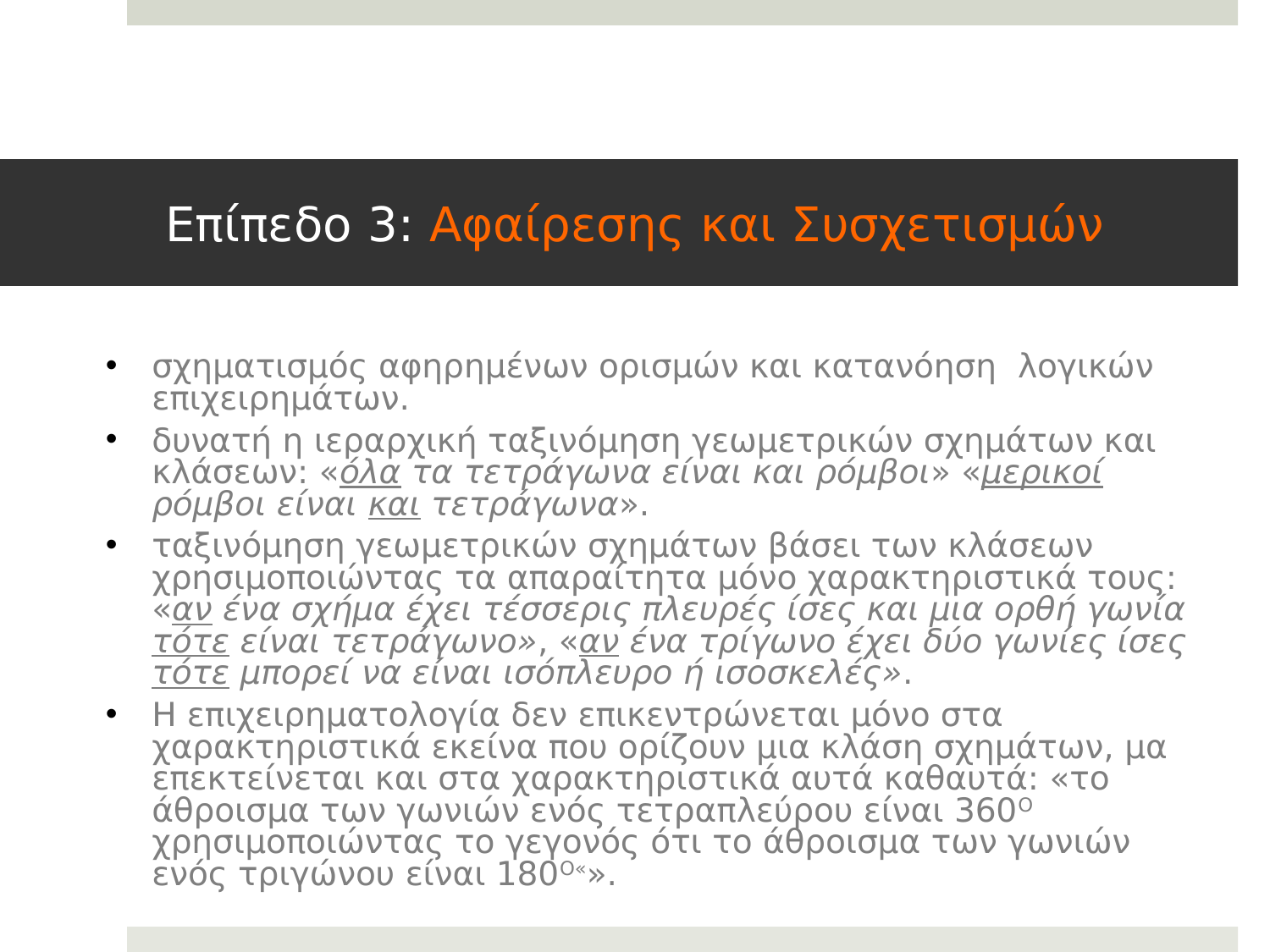

# Επίπεδο 3: Αφαίρεσης και Συσχετισμών

σχηματισμός αφηρημένων ορισμών και κατανόηση  λογικών επιχειρημάτων.
δυνατή η ιεραρχική ταξινόμηση γεωμετρικών σχημάτων και κλάσεων: «όλα τα τετράγωνα είναι και ρόμβοι» «μερικοί ρόμβοι είναι και τετράγωνα».
ταξινόμηση γεωμετρικών σχημάτων βάσει των κλάσεων χρησιμοποιώντας τα απαραίτητα μόνο χαρακτηριστικά τους: «αν ένα σχήμα έχει τέσσερις πλευρές ίσες και μια ορθή γωνία τότε είναι τετράγωνο», «αν ένα τρίγωνο έχει δύο γωνίες ίσες τότε μπορεί να είναι ισόπλευρο ή ισοσκελές».
Η επιχειρηματολογία δεν επικεντρώνεται μόνο στα χαρακτηριστικά εκείνα που ορίζουν μια κλάση σχημάτων, μα επεκτείνεται και στα χαρακτηριστικά αυτά καθαυτά: «το άθροισμα των γωνιών ενός τετραπλεύρου είναι 360Ο χρησιμοποιώντας το γεγονός ότι το άθροισμα των γωνιών ενός τριγώνου είναι 180Ο«».